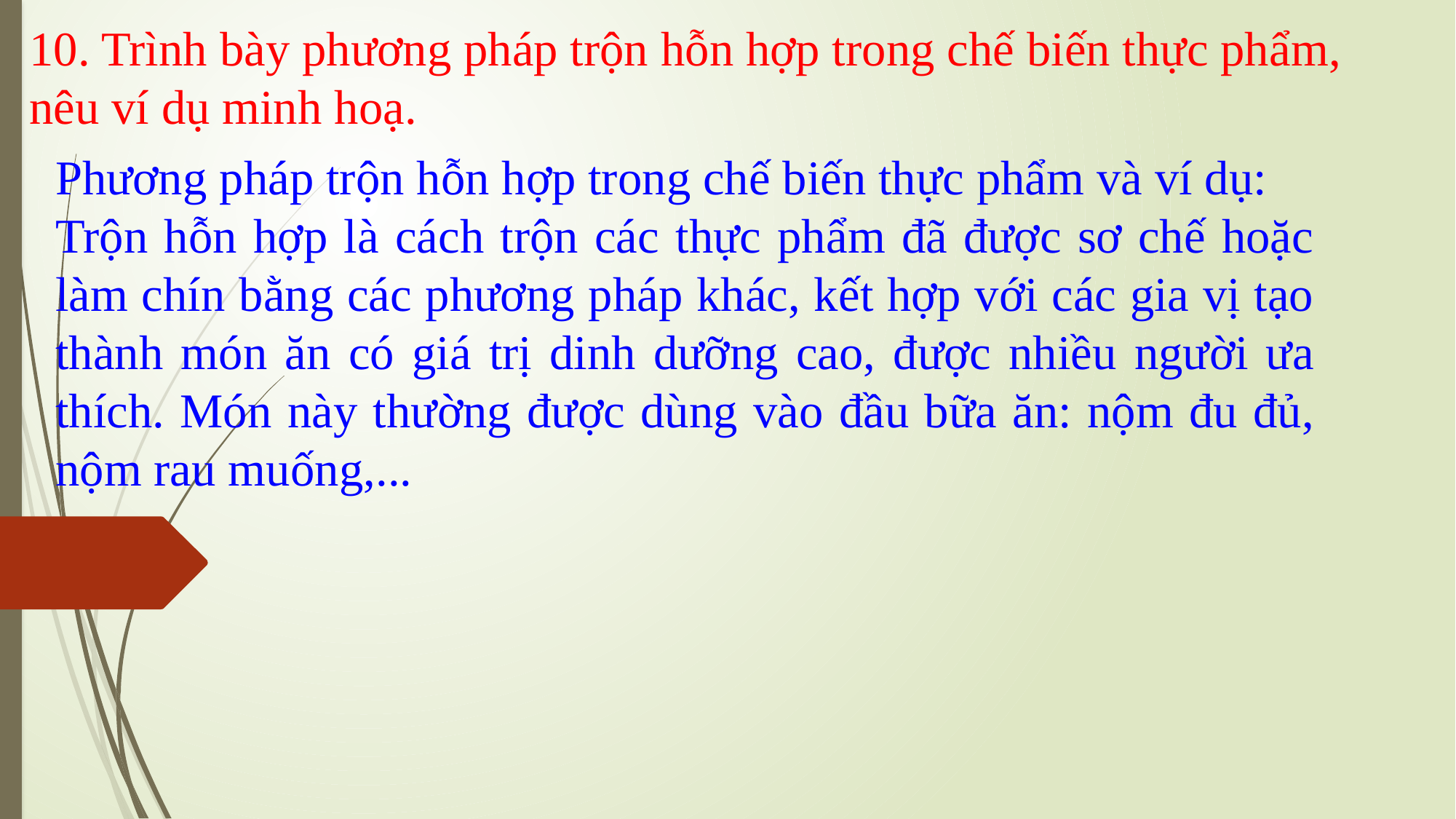

10. Trình bày phương pháp trộn hỗn hợp trong chế biến thực phẩm, nêu ví dụ minh hoạ.
Phương pháp trộn hỗn hợp trong chế biến thực phẩm và ví dụ:
Trộn hỗn hợp là cách trộn các thực phẩm đã được sơ chế hoặc làm chín bằng các phương pháp khác, kết hợp với các gia vị tạo thành món ăn có giá trị dinh dưỡng cao, được nhiều người ưa thích. Món này thường được dùng vào đầu bữa ăn: nộm đu đủ, nộm rau muống,...